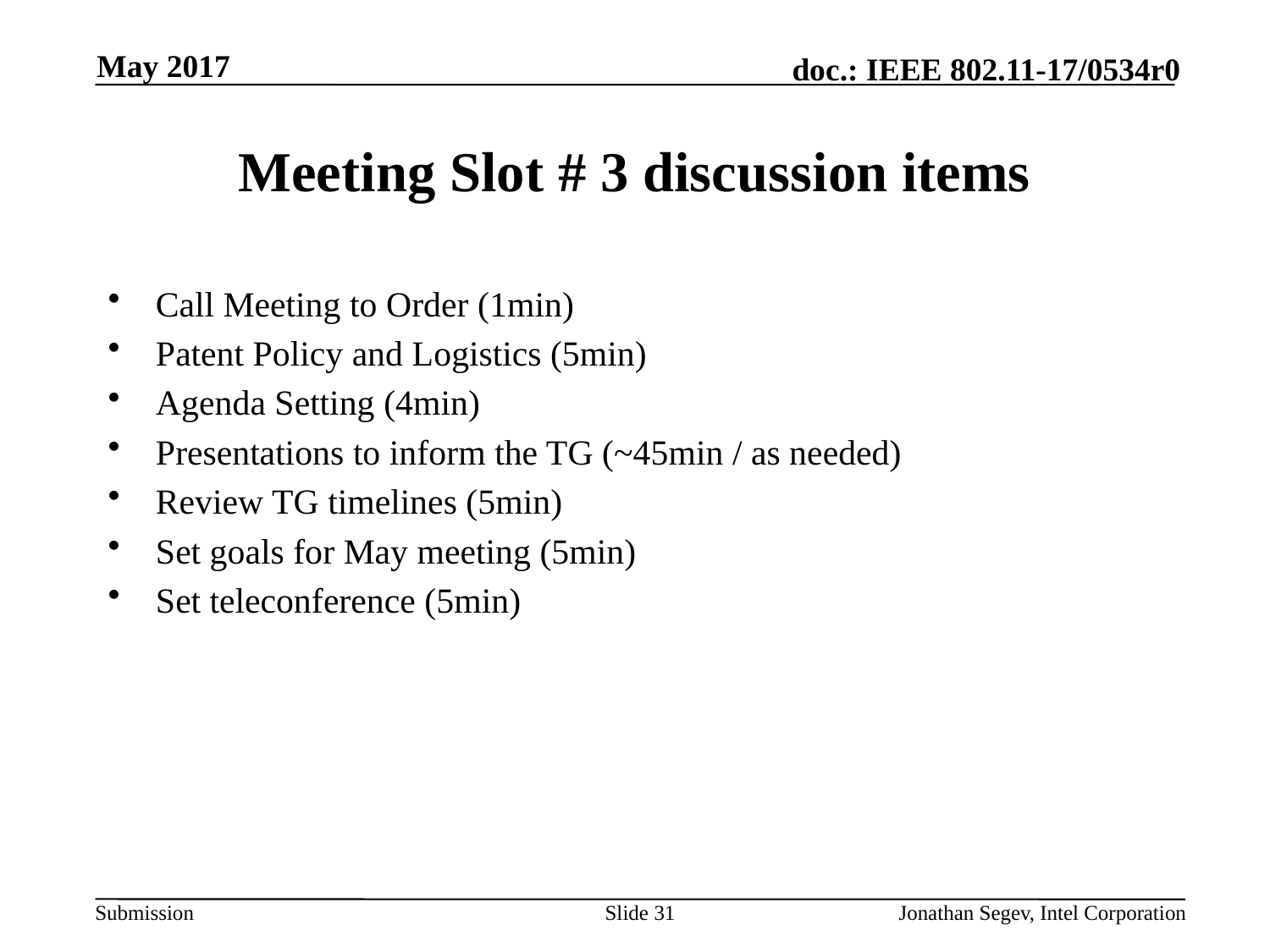

May 2017
# Meeting Slot # 3 discussion items
Call Meeting to Order (1min)
Patent Policy and Logistics (5min)
Agenda Setting (4min)
Presentations to inform the TG (~45min / as needed)
Review TG timelines (5min)
Set goals for May meeting (5min)
Set teleconference (5min)

Slide 31
Jonathan Segev, Intel Corporation